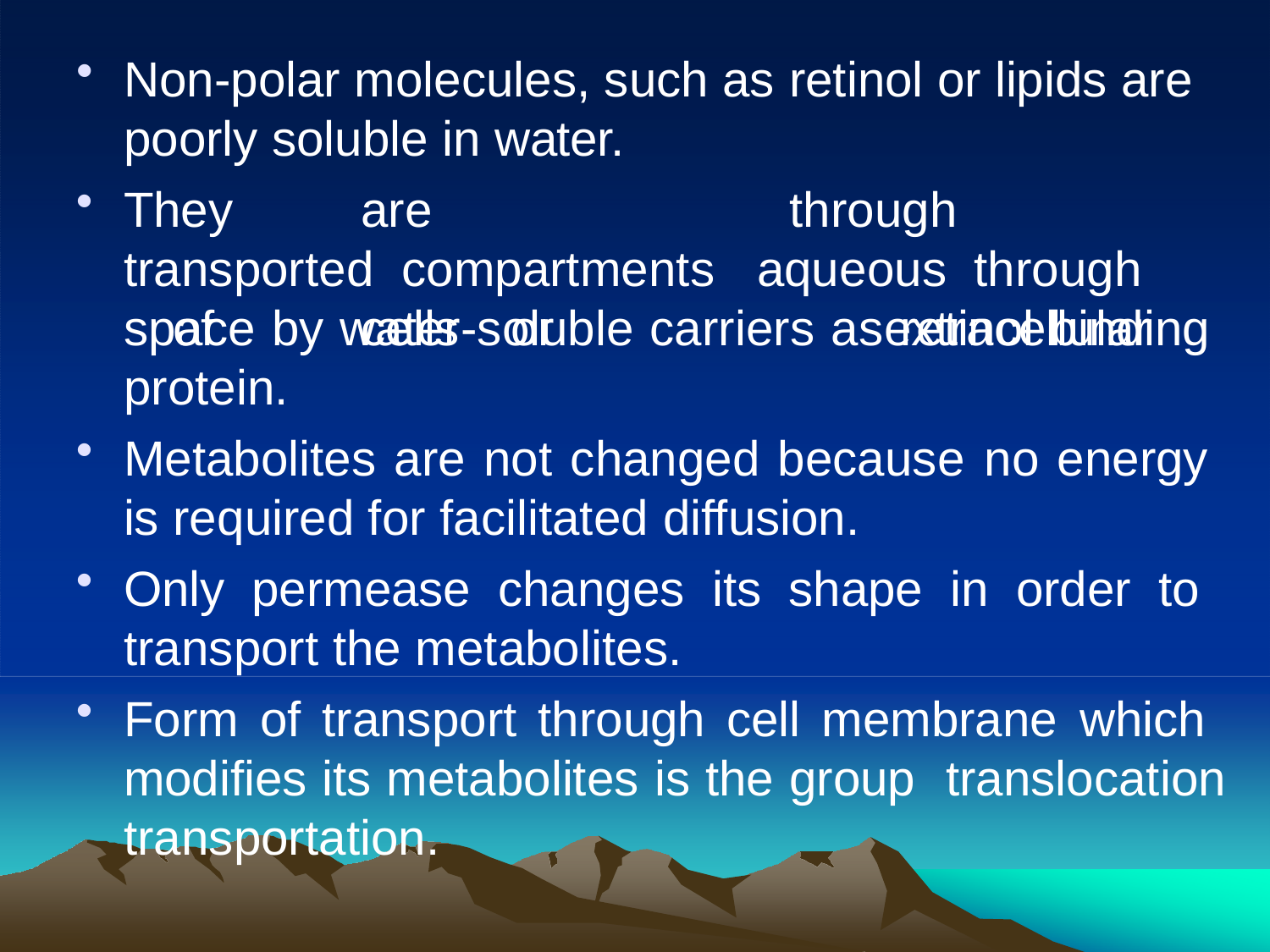

Non-polar molecules, such as retinol or lipids are  poorly soluble in water.
They	are	transported  compartments		of	cells	or
through		aqueous  through	extracellular
space by water-soluble carriers as retinol binding  protein.
Metabolites are not changed because no energy  is required for facilitated diffusion.
Only permease changes its shape in order to  transport the metabolites.
Form of transport through cell membrane which  modifies its metabolites is the group  translocation transportation.